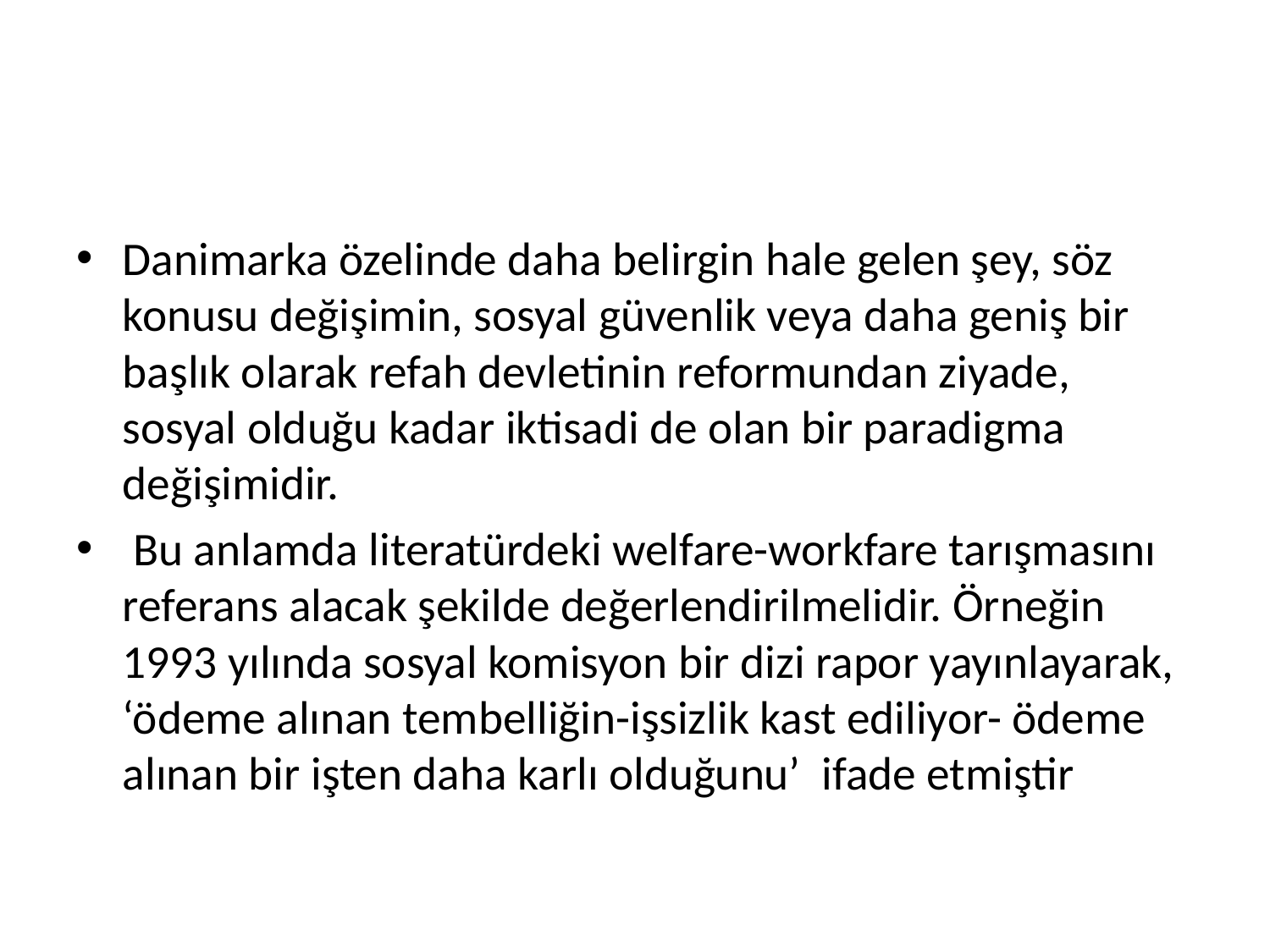

Danimarka özelinde daha belirgin hale gelen şey, söz konusu değişimin, sosyal güvenlik veya daha geniş bir başlık olarak refah devletinin reformundan ziyade, sosyal olduğu kadar iktisadi de olan bir paradigma değişimidir.
 Bu anlamda literatürdeki welfare-workfare tarışmasını referans alacak şekilde değerlendirilmelidir. Örneğin 1993 yılında sosyal komisyon bir dizi rapor yayınlayarak, ‘ödeme alınan tembelliğin-işsizlik kast ediliyor- ödeme alınan bir işten daha karlı olduğunu’  ifade etmiştir